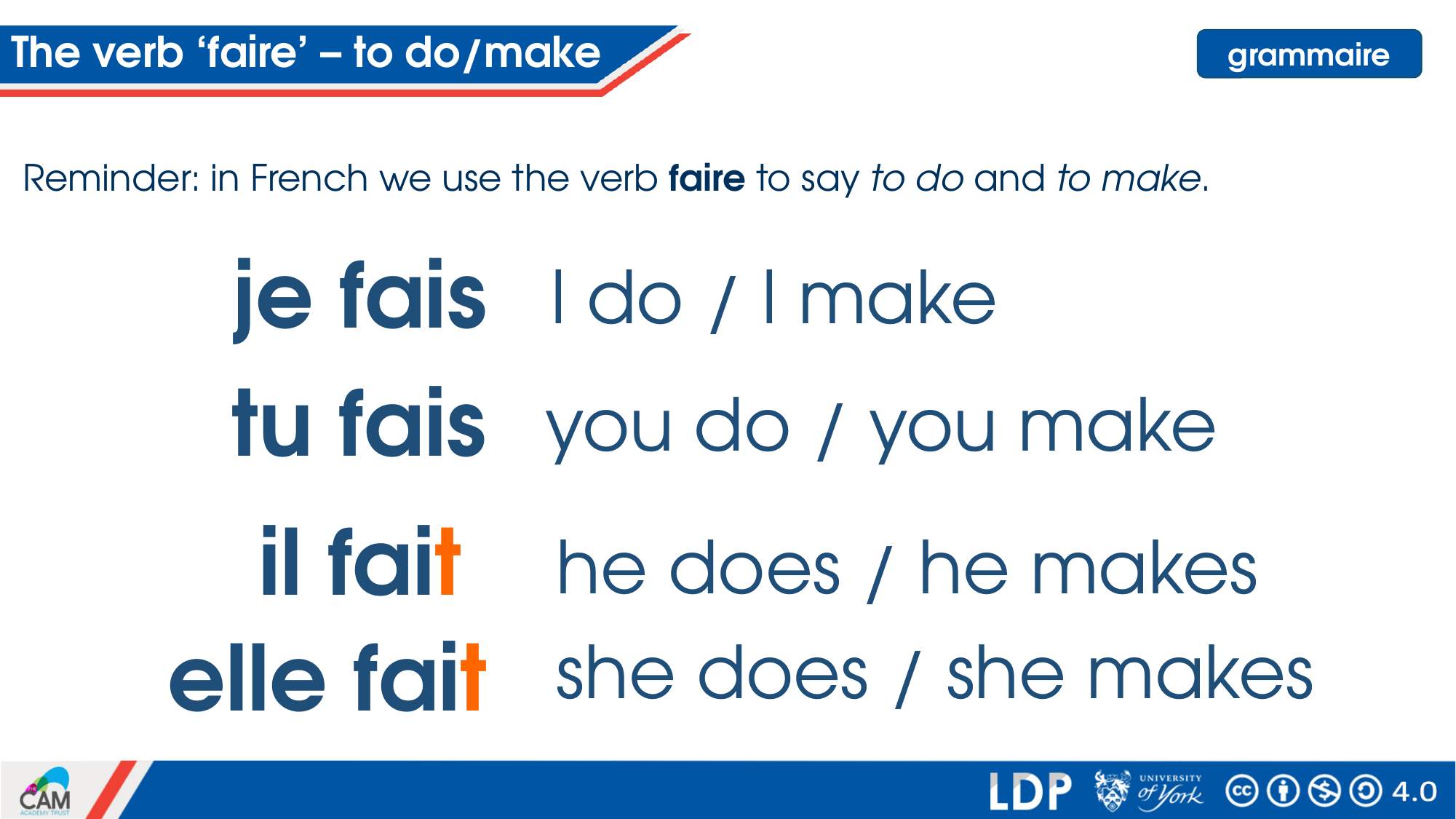

# The verb ‘faire’ – to do/make
grammaire
Phonétique
Reminder: in French we use the verb faire to say to do and to make.
je fais
I do / I make
tu fais
you do / you make
il fait
he does / he makes
elle fait
she does / she makes
Stephen Owen